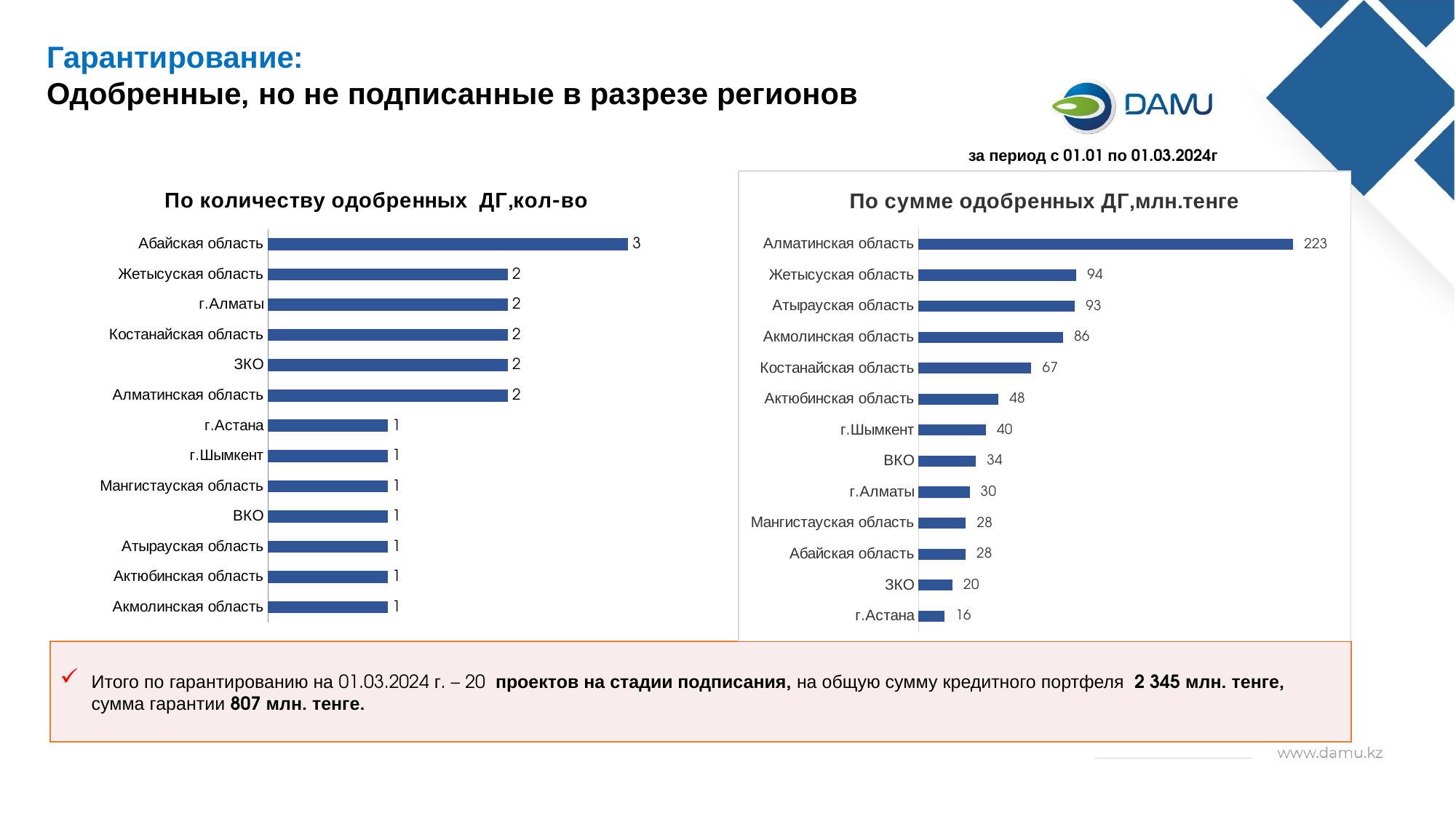

Гарантирование:
Одобренные, но не подписанные в разрезе регионов
за период с 01.01 по 01.03.2024г

### Chart: По количеству одобренных  ДГ,кол-во

| Category |  |
|---|---|
| Акмолинская область | 1.0 |
| Актюбинская область | 1.0 |
| Атырауская область | 1.0 |
| ВКО | 1.0 |
| Мангистауская область | 1.0 |
| г.Шымкент | 1.0 |
| г.Астана | 1.0 |
| Алматинская область | 2.0 |
| ЗКО | 2.0 |
| Костанайская область | 2.0 |
| г.Алматы | 2.0 |
| Жетысуская область | 2.0 |
| Абайская область | 3.0 |

### Chart: По сумме одобренных ДГ,млн.тенге

| Category | сумма гарантии |
|---|---|
| г.Астана | 15.5 |
| ЗКО | 20.1914 |
| Абайская область | 27.929544 |
| Мангистауская область | 28.125 |
| г.Алматы | 30.398 |
| ВКО | 34.112 |
| г.Шымкент | 40.0 |
| Актюбинская область | 47.506643 |
| Костанайская область | 67.2 |
| Акмолинская область | 86.0 |
| Атырауская область | 93.0 |
| Жетысуская область | 93.89325 |
| Алматинская область | 223.0 |
Итого по гарантированию на 01.03.2024 г. – 20  проектов на стадии подписания, на общую сумму кредитного портфеля  2 345 млн. тенге, сумма гарантии 807 млн. тенге.